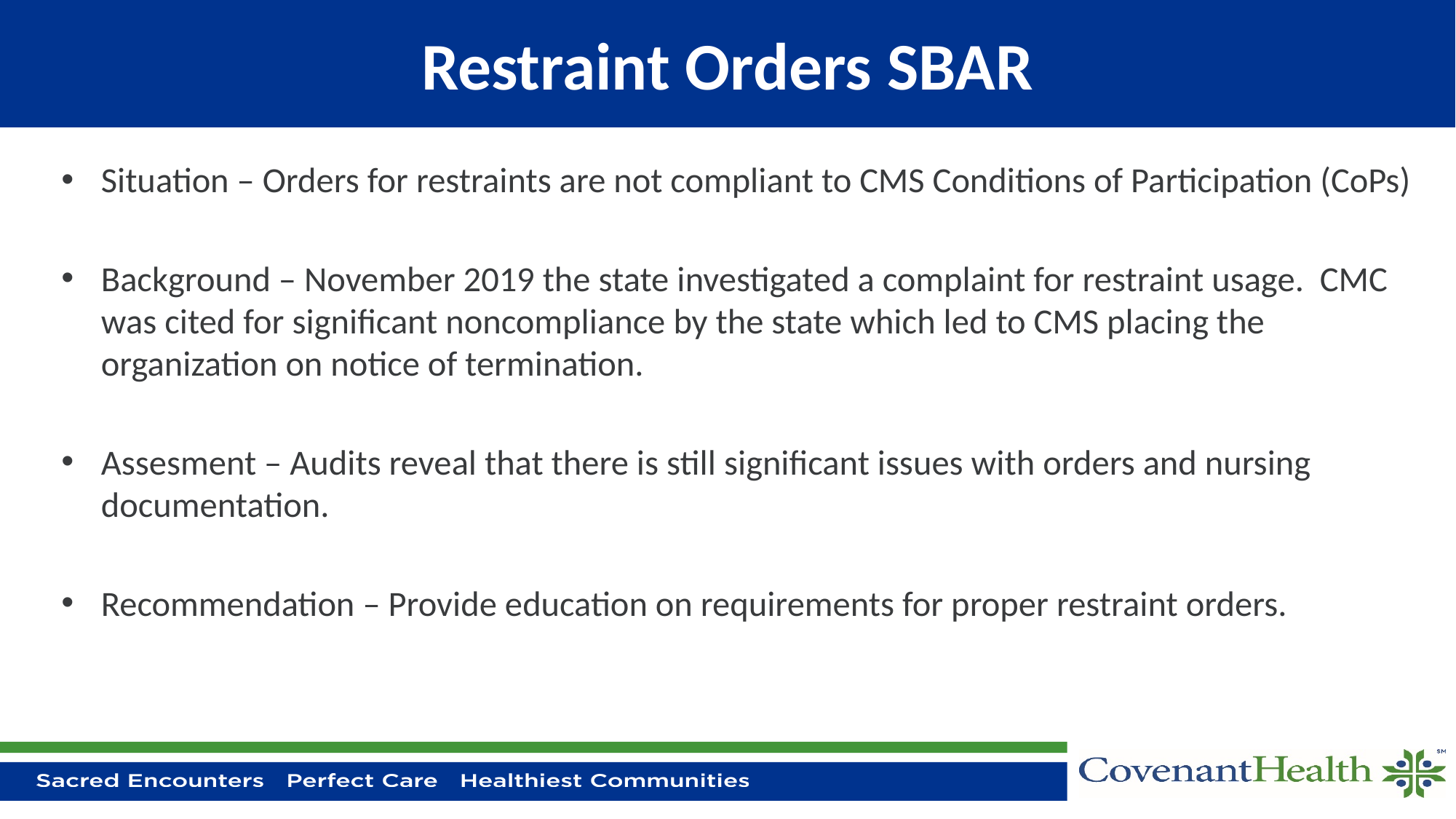

# Restraint Orders SBAR
Situation – Orders for restraints are not compliant to CMS Conditions of Participation (CoPs)

Background – November 2019 the state investigated a complaint for restraint usage.  CMC was cited for significant noncompliance by the state which led to CMS placing the organization on notice of termination.

Assesment – Audits reveal that there is still significant issues with orders and nursing documentation.

Recommendation – Provide education on requirements for proper restraint orders.